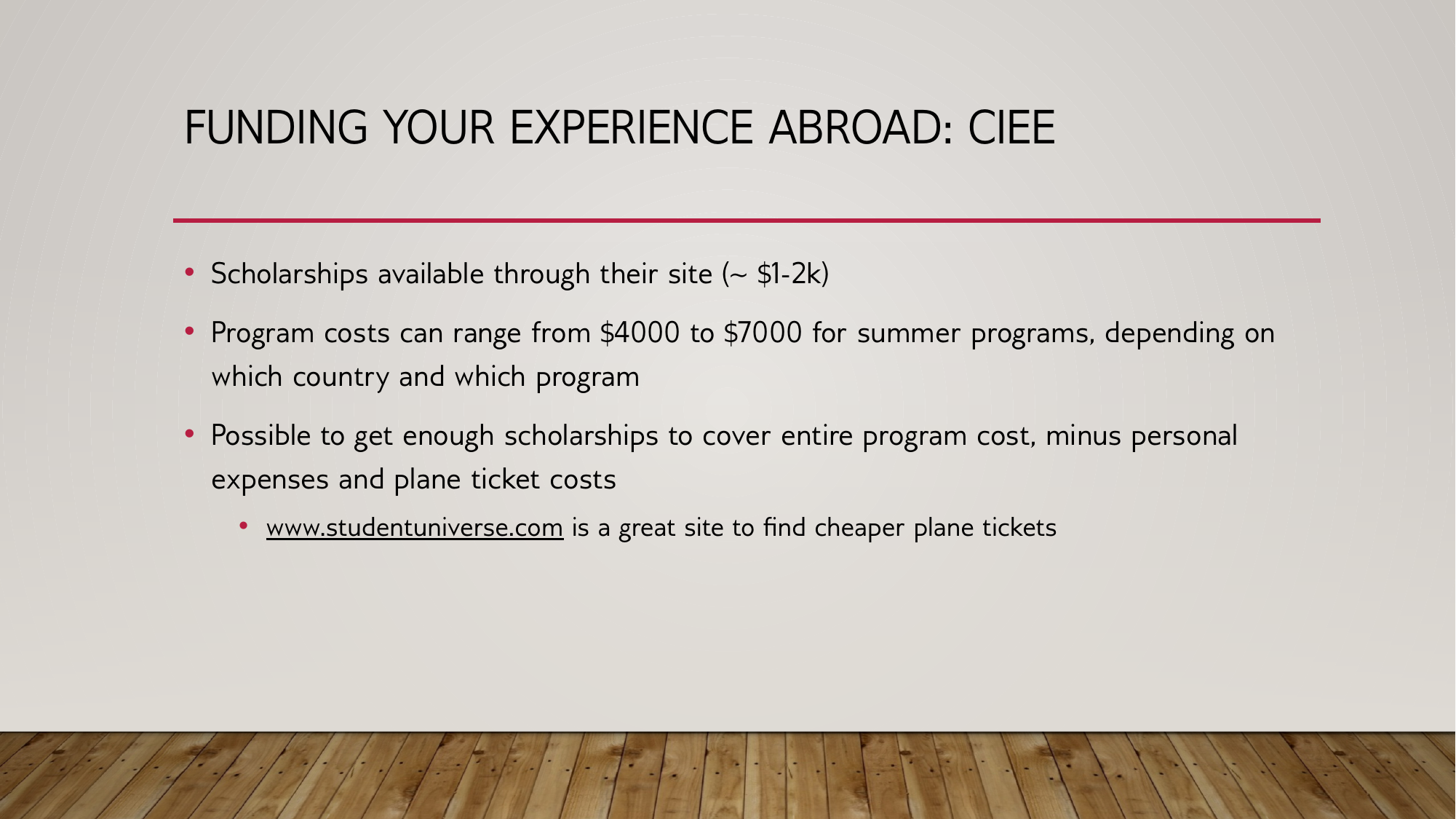

# Funding your Experience Abroad: CIEE
Scholarships available through their site (~ $1-2k)
Program costs can range from $4000 to $7000 for summer programs, depending on which country and which program
Possible to get enough scholarships to cover entire program cost, minus personal expenses and plane ticket costs
www.studentuniverse.com is a great site to find cheaper plane tickets